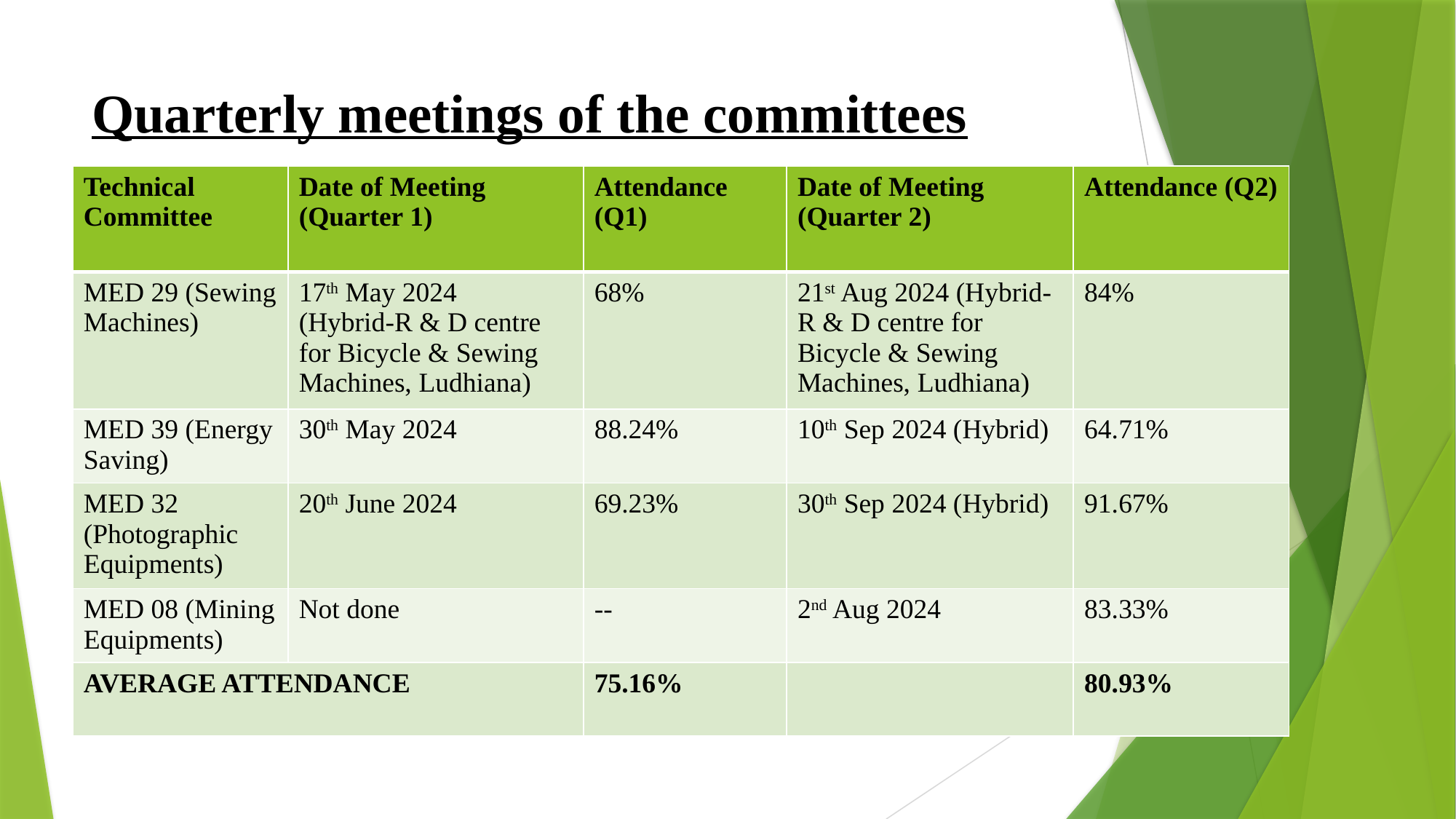

# Quarterly meetings of the committees
| Technical Committee | Date of Meeting (Quarter 1) | Attendance (Q1) | Date of Meeting (Quarter 2) | Attendance (Q2) |
| --- | --- | --- | --- | --- |
| MED 29 (Sewing Machines) | 17th May 2024 (Hybrid-R & D centre for Bicycle & Sewing Machines, Ludhiana) | 68% | 21st Aug 2024 (Hybrid-R & D centre for Bicycle & Sewing Machines, Ludhiana) | 84% |
| MED 39 (Energy Saving) | 30th May 2024 | 88.24% | 10th Sep 2024 (Hybrid) | 64.71% |
| MED 32 (Photographic Equipments) | 20th June 2024 | 69.23% | 30th Sep 2024 (Hybrid) | 91.67% |
| MED 08 (Mining Equipments) | Not done | -- | 2nd Aug 2024 | 83.33% |
| AVERAGE ATTENDANCE |  | 75.16% |  | 80.93% |